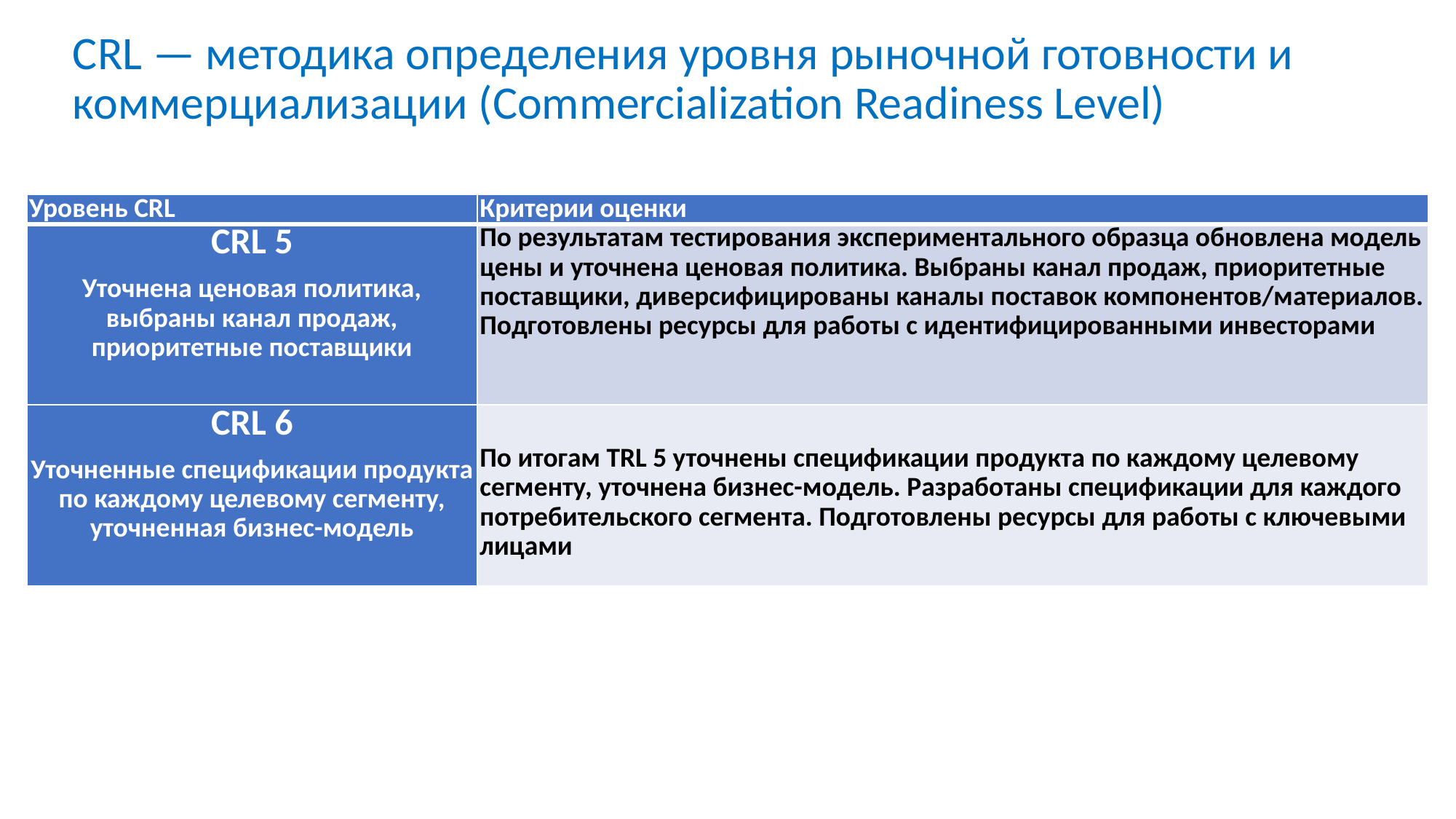

# CRL — методика определения уровня рыночной готовности и коммерциализации (Commercialization Readiness Level)
| Уровень СRL | Критерии оценки |
| --- | --- |
| CRL 5 Уточнена ценовая политика, выбраны канал продаж, приоритетные поставщики | По результатам тестирования экспериментального образца обновлена модель цены и уточнена ценовая политика. Выбраны канал продаж, приоритетные поставщики, диверсифицированы каналы поставок компонентов/материалов. Подготовлены ресурсы для работы с идентифицированными инвесторами |
| CRL 6 Уточненные спецификации продукта по каждому целевому сегменту, уточненная бизнес-модель | По итогам TRL 5 уточнены спецификации продукта по каждому целевому сегменту, уточнена бизнес-модель. Разработаны спецификации для каждого потребительского сегмента. Подготовлены ресурсы для работы с ключевыми лицами |